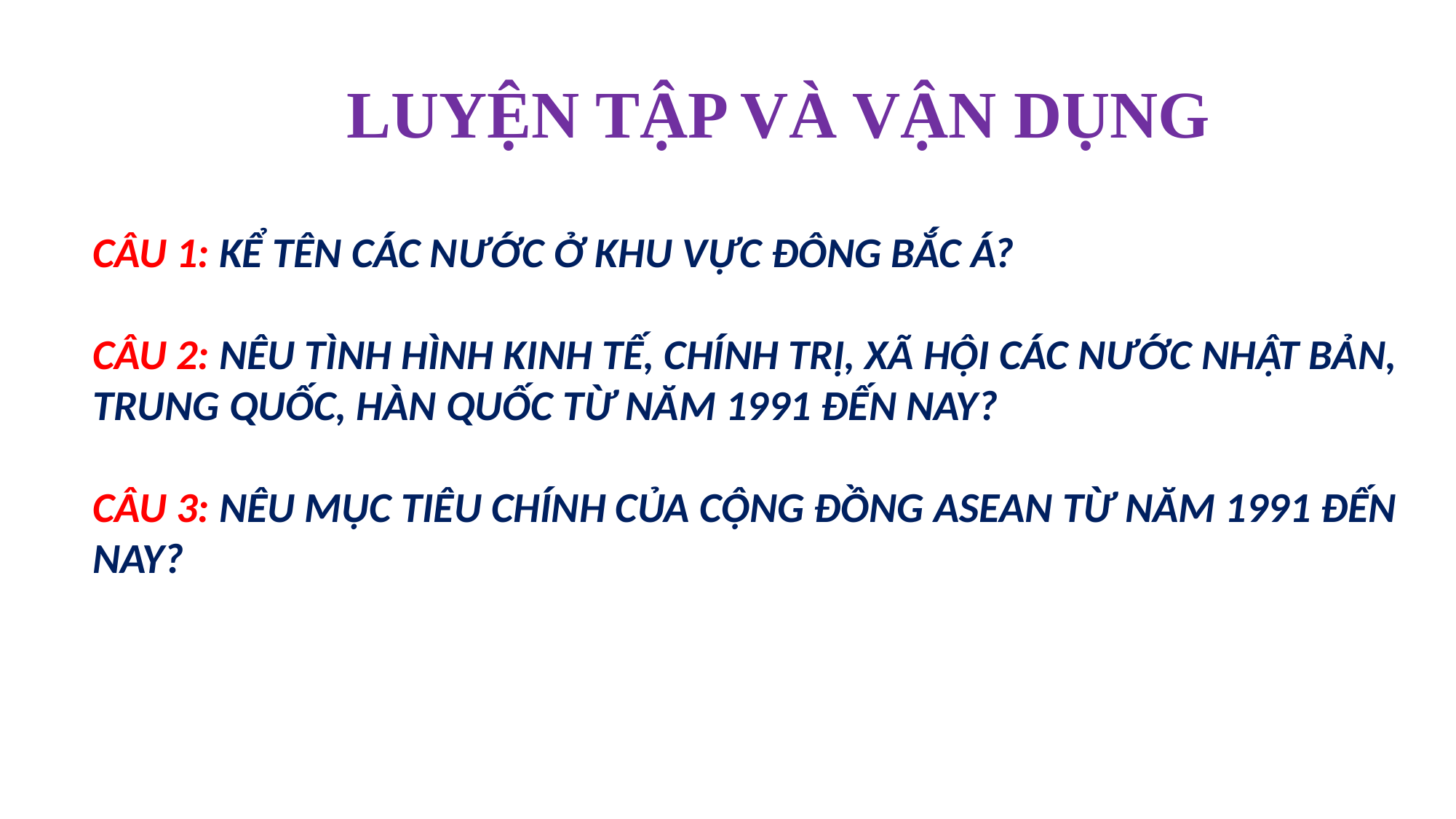

LUYỆN TẬP VÀ VẬN DỤNG
CÂU 1: KỂ TÊN CÁC NƯỚC Ở KHU VỰC ĐÔNG BẮC Á?

CÂU 2: NÊU TÌNH HÌNH KINH TẾ, CHÍNH TRỊ, XÃ HỘI CÁC NƯỚC NHẬT BẢN, TRUNG QUỐC, HÀN QUỐC TỪ NĂM 1991 ĐẾN NAY?

CÂU 3: NÊU MỤC TIÊU CHÍNH CỦA CỘNG ĐỒNG ASEAN TỪ NĂM 1991 ĐẾN NAY?